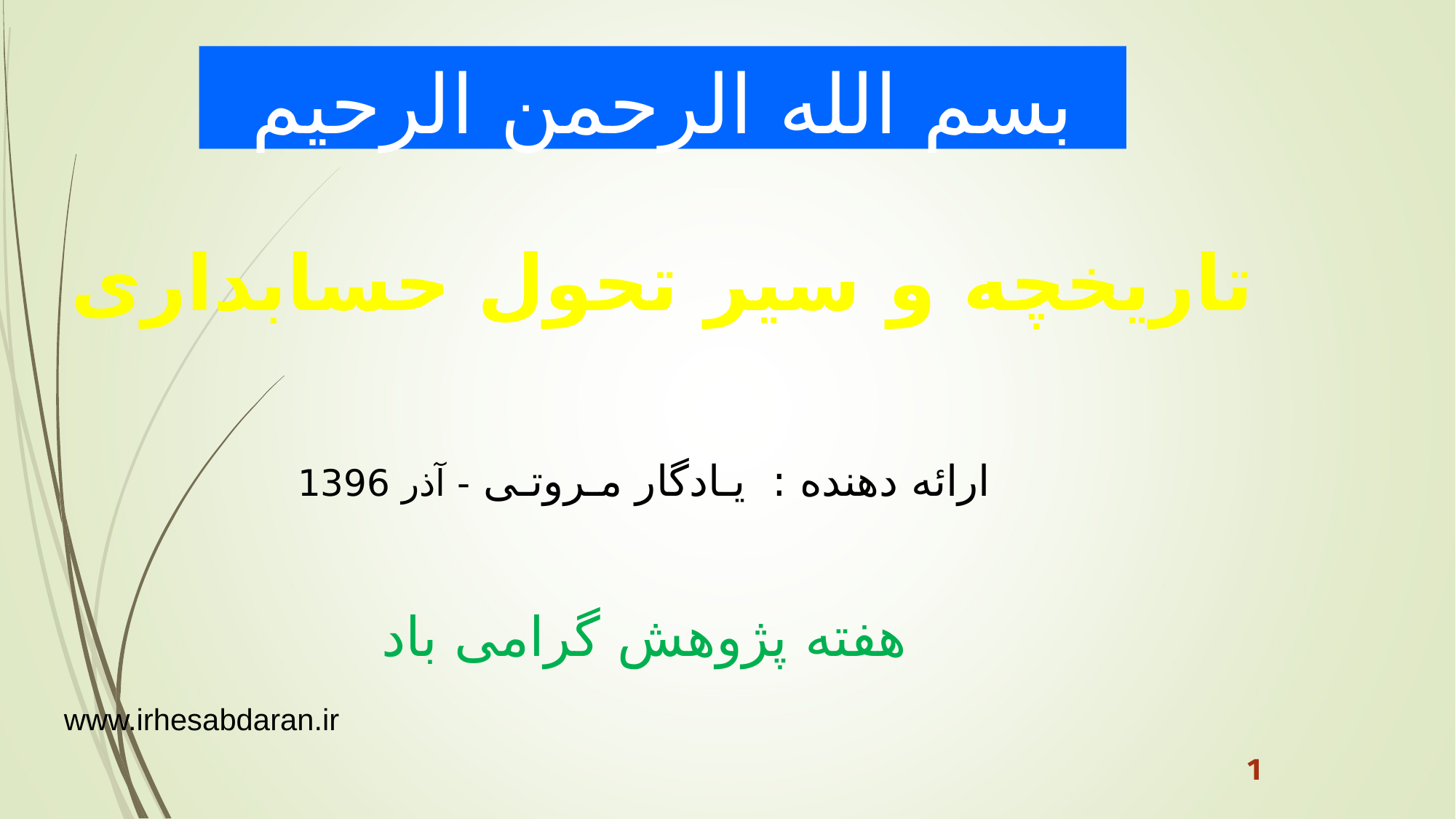

بسم الله الرحمن الرحیم
# تاریخچه و سیر تحول حسابداری
ارائه دهنده :  یـادگار مـروتـی - آذر 1396
هفته پژوهش گرامی باد
www.irhesabdaran.ir
1